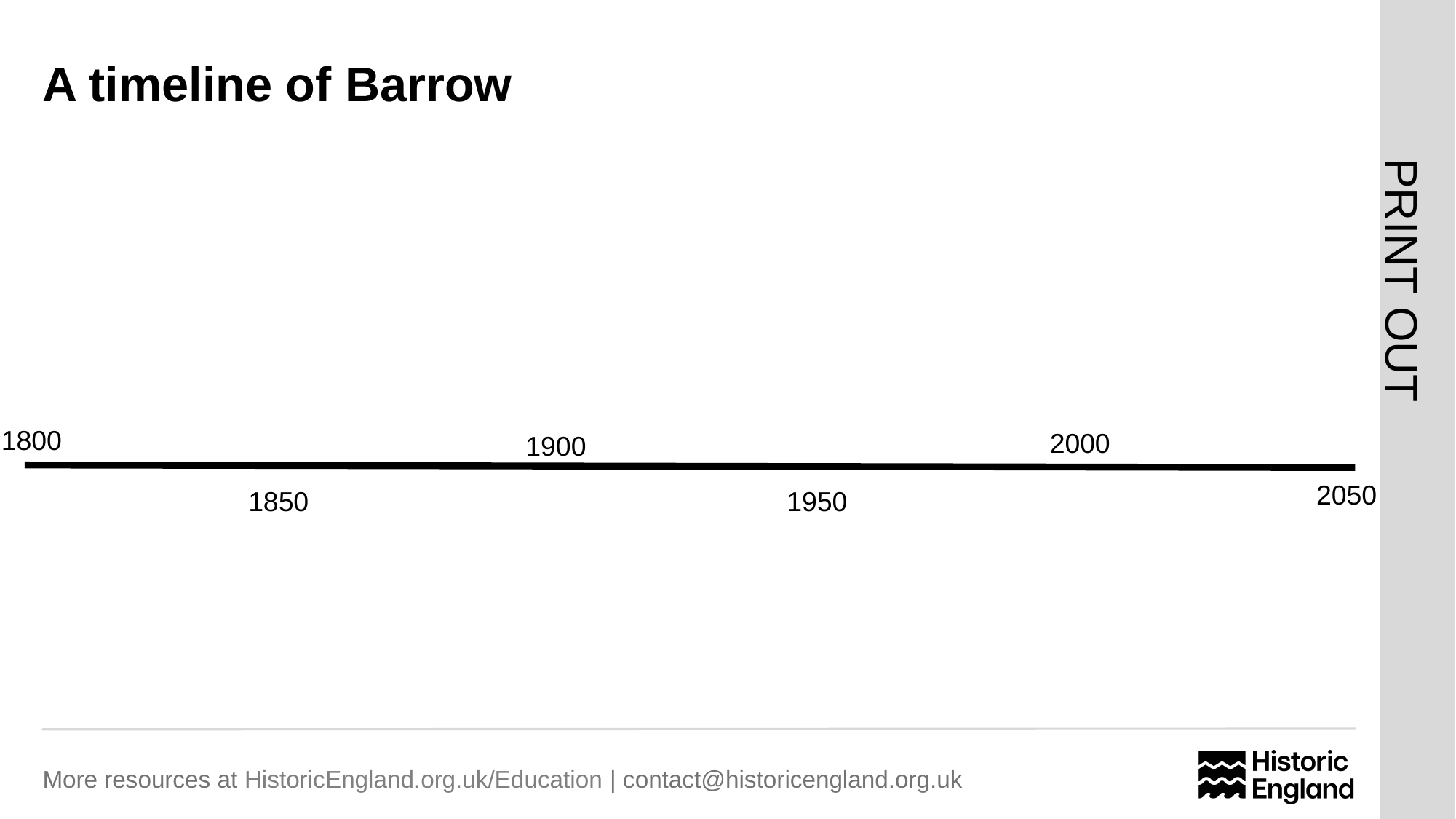

# A timeline of Barrow
1800
2000
1900
2050
1850
1950